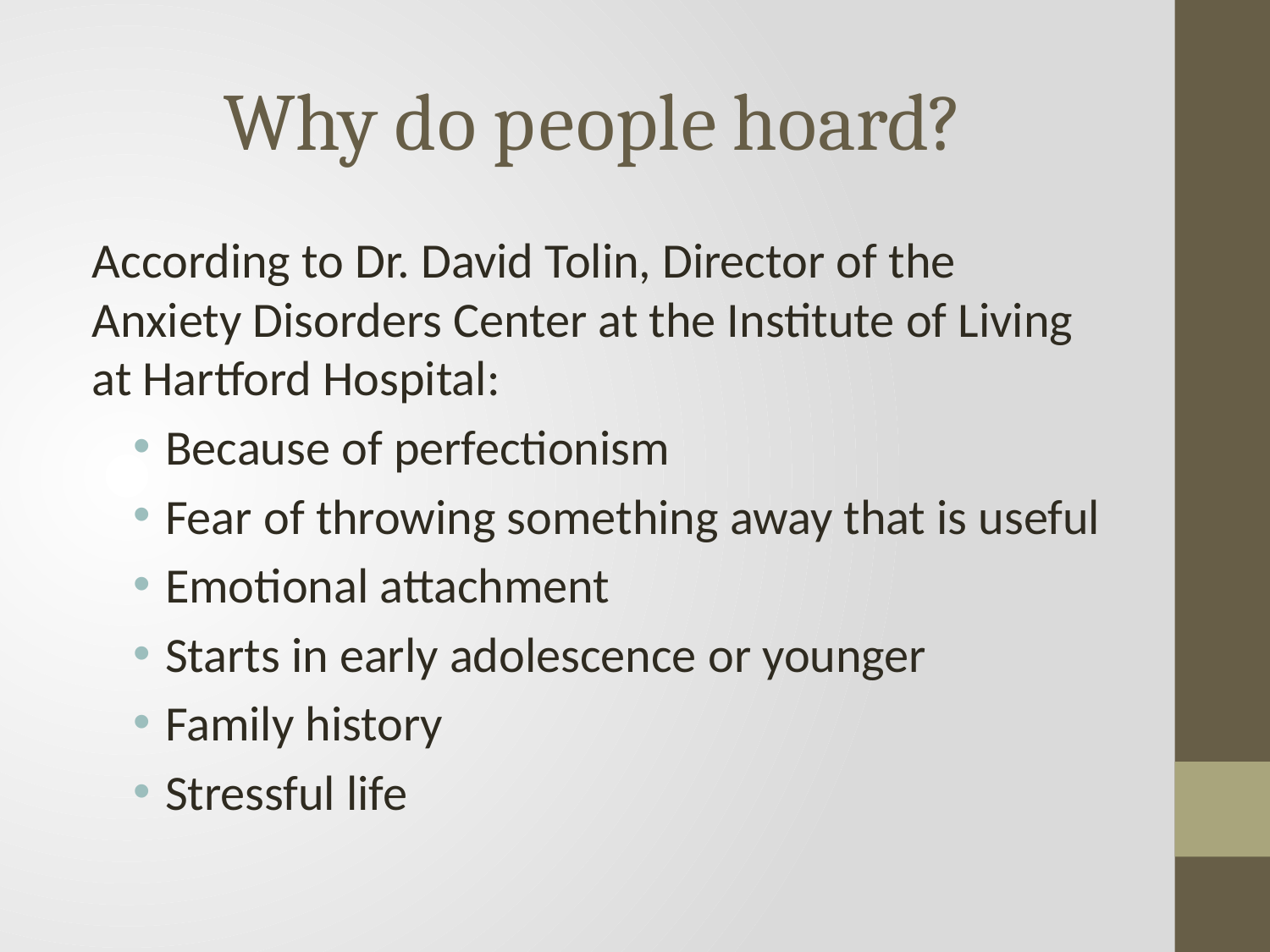

# Why do people hoard?
According to Dr. David Tolin, Director of the Anxiety Disorders Center at the Institute of Living at Hartford Hospital:
Because of perfectionism
Fear of throwing something away that is useful
Emotional attachment
Starts in early adolescence or younger
Family history
Stressful life